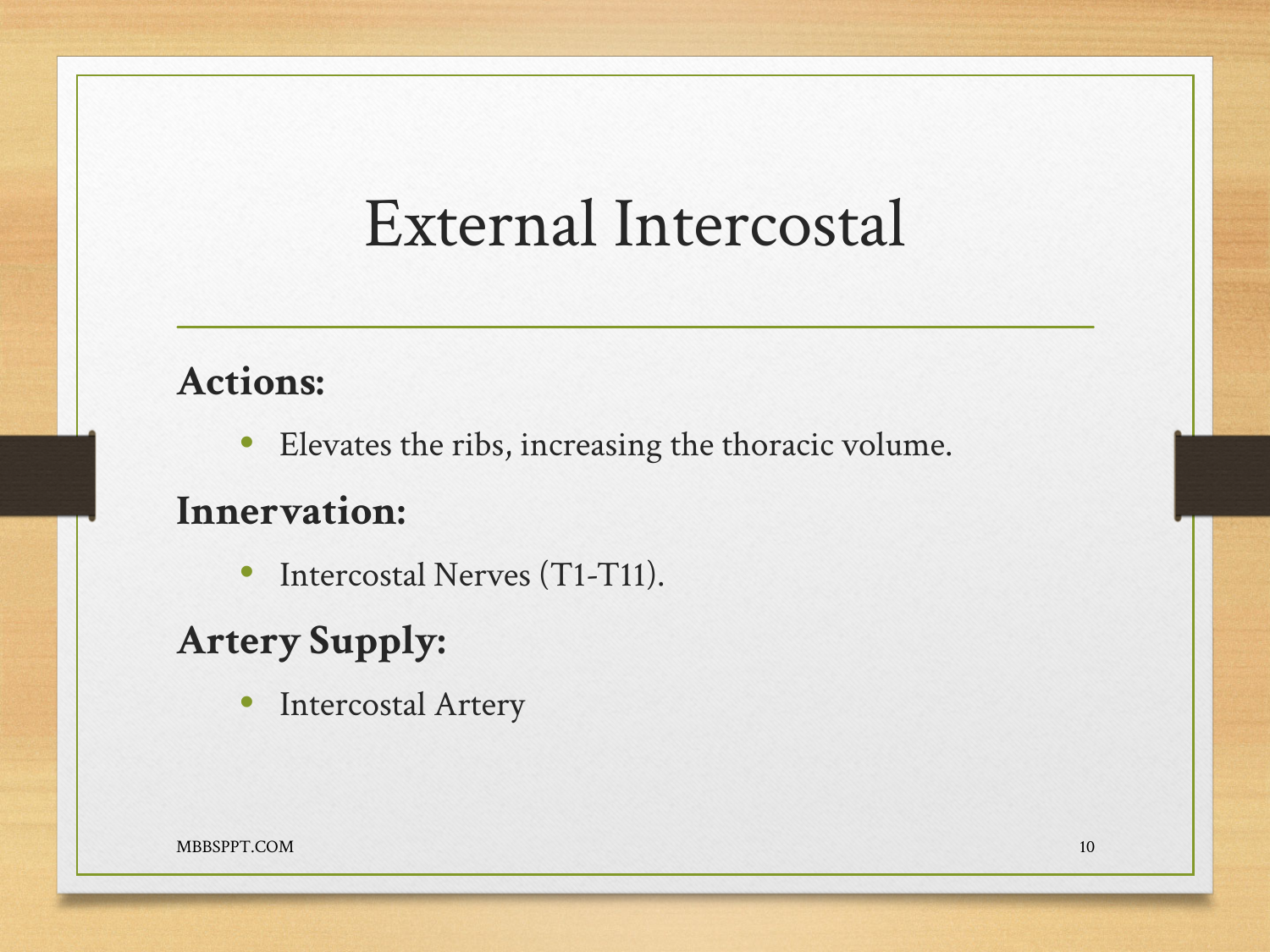

# External Intercostal
Actions:
Elevates the ribs, increasing the thoracic volume.
Innervation:
Intercostal Nerves (T1-T11).
Artery Supply:
Intercostal Artery
MBBSPPT.COM
10